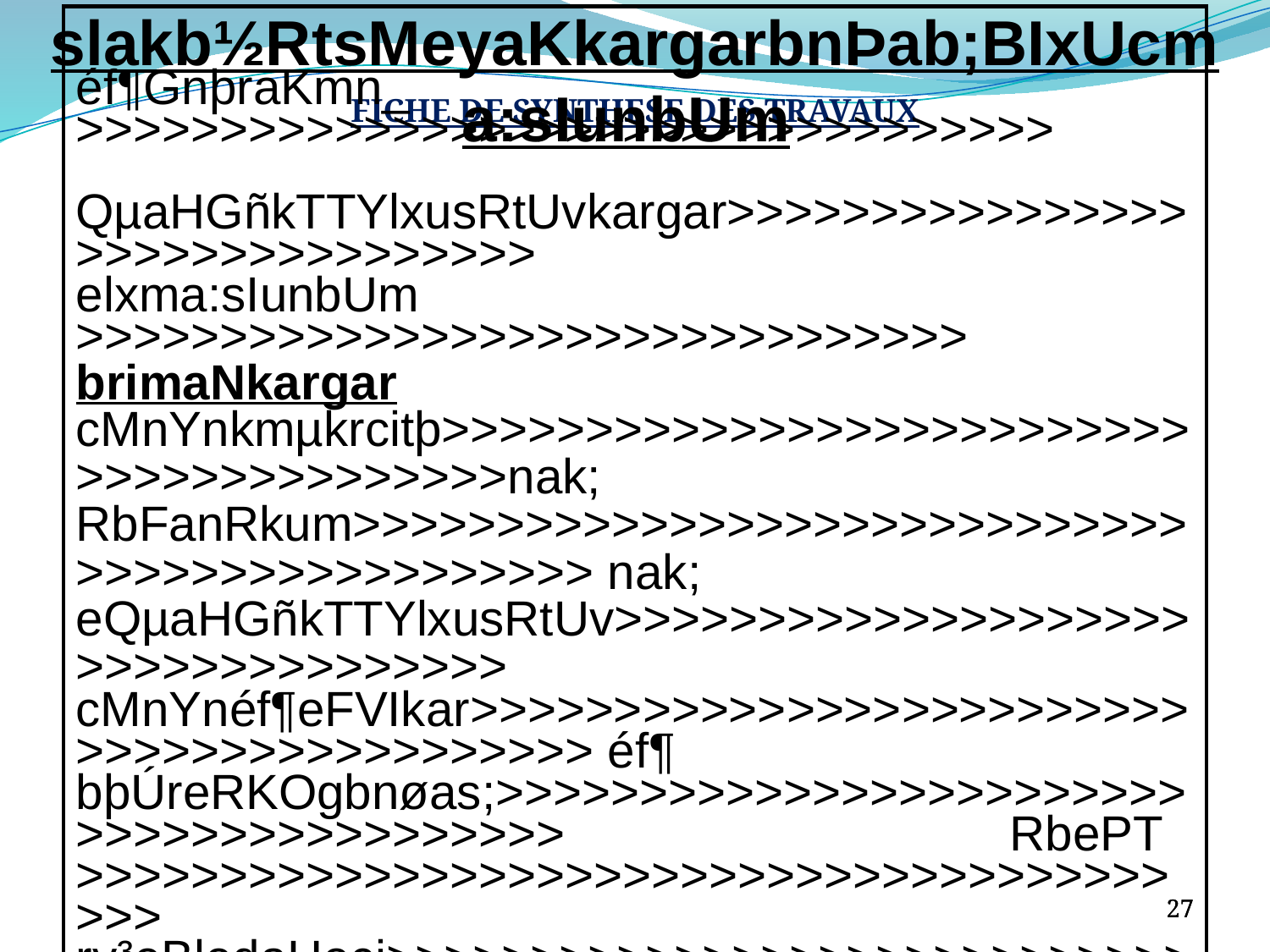

slakb½RtsMeyaKkargarbnÞab;BIxUcma:sIunbUm

éf¶GnþraKmn_ >>>>>>>>>>>>>>>>>>>>>>>>>>>>>>>>>>                                   QµaHGñkTTYlxusRtUvkargar>>>>>>>>>>>>>>>>>>>>>>>>>>>>>>>>
elxma:sIunbUm >>>>>>>>>>>>>>>>>>>>>>>>>>>>>>>
brimaNkargar
cMnYnkmµkrcitþ>>>>>>>>>>>>>>>>>>>>>>>>>>>>>>>>>>>>>>>>>nak;
RbFanRkum>>>>>>>>>>>>>>>>>>>>>>>>>>>>>>>>>>>>>>>>>>>>>>> nak;
eQµaHGñkTTYlxusRtUv>>>>>>>>>>>>>>>>>>>>>>>>>>>>>>>>>>>
cMnYnéf¶eFVIkar>>>>>>>>>>>>>>>>>>>>>>>>>>>>>>>>>>>>>>>>>>> éf¶
bþÚreRKOgbnøas;>>>>>>>>>>>>>>>>>>>>>>>>>>>>>>>>>>>>>>>>>	                               RbePT >>>>>>>>>>>>>>>>>>>>>>>>>>>>>>>>>>>>>>>>>
ry³eBledaHecj>>>>>>>>>>>>>>>>>>>>>>>>>>>>>>>>>>>>   ema:g
ry³eBlerobbBa¢Úl>>>>>>>>>>>>>>>>>>>>>>>>>>>>>>>>>>  ema:g
ry³eBlsakl,g>>>>>>>>>>>>>>>>>>>>>>>>>>>>>>>>>>>>> ema:g
eRbgma:sIun>>>>>>>>>>>>>>>>>>>>>>>>>>>>>>>>>>>>>>>>>>>>>…lIRt
xøaj;eKa>>>>>>>>>>>>>>>>>>>>>>>>>>>>>>>>>>>>>>>>>>>>>>>>>     KILÚ
kRmgepSg²>>>>>>>>>>>>>>>>>>>>>>>>>>>>>>>>>>>>>>>>>>>>  cMnYn
l>>>.
fñaMBN’>>>>>>>>>>>>>>>>>>>>>>>>>>>>>>>>>>>>>>>>>>>>>>>>>>KILÚ

srubefrevlaenAkardæan>>>>>>>>>>>>>>>>>>>>>>>>>>>>>>éf¶
témøGnþraKmn_>>>>>>>>>>>>>>>>>>>>>>>>>>>>>>>>>>>>>>>>>>US$
éf¶ nightßelxaGñkTTYlxusRtUv
FICHE DE SYNTHESE DES TRAVAUX
27
27